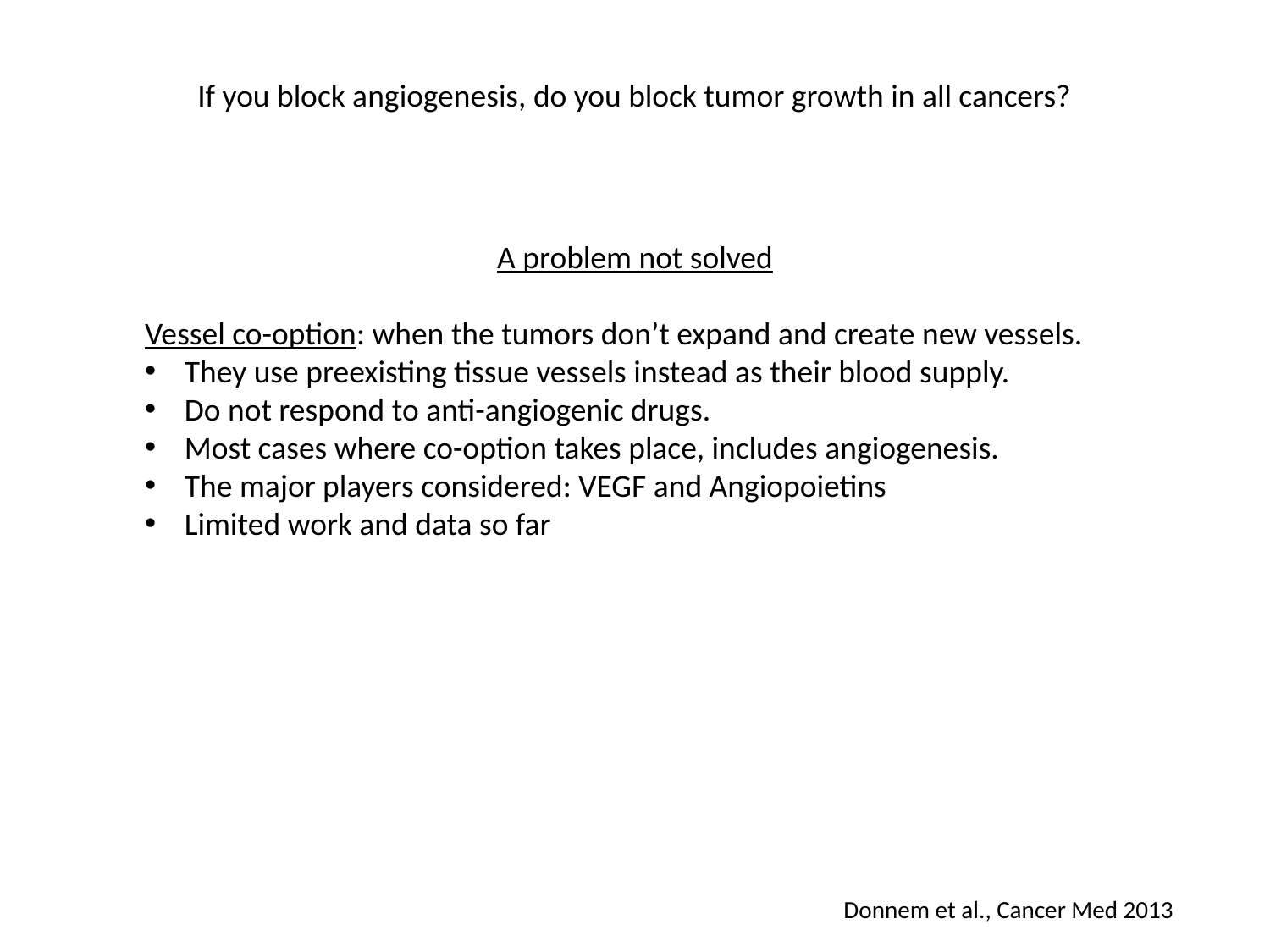

If you block angiogenesis, do you block tumor growth in all cancers?
A problem not solved

Vessel co-option: when the tumors don’t expand and create new vessels.
They use preexisting tissue vessels instead as their blood supply.
Do not respond to anti-angiogenic drugs.
Most cases where co-option takes place, includes angiogenesis.
The major players considered: VEGF and Angiopoietins
Limited work and data so far
Donnem et al., Cancer Med 2013